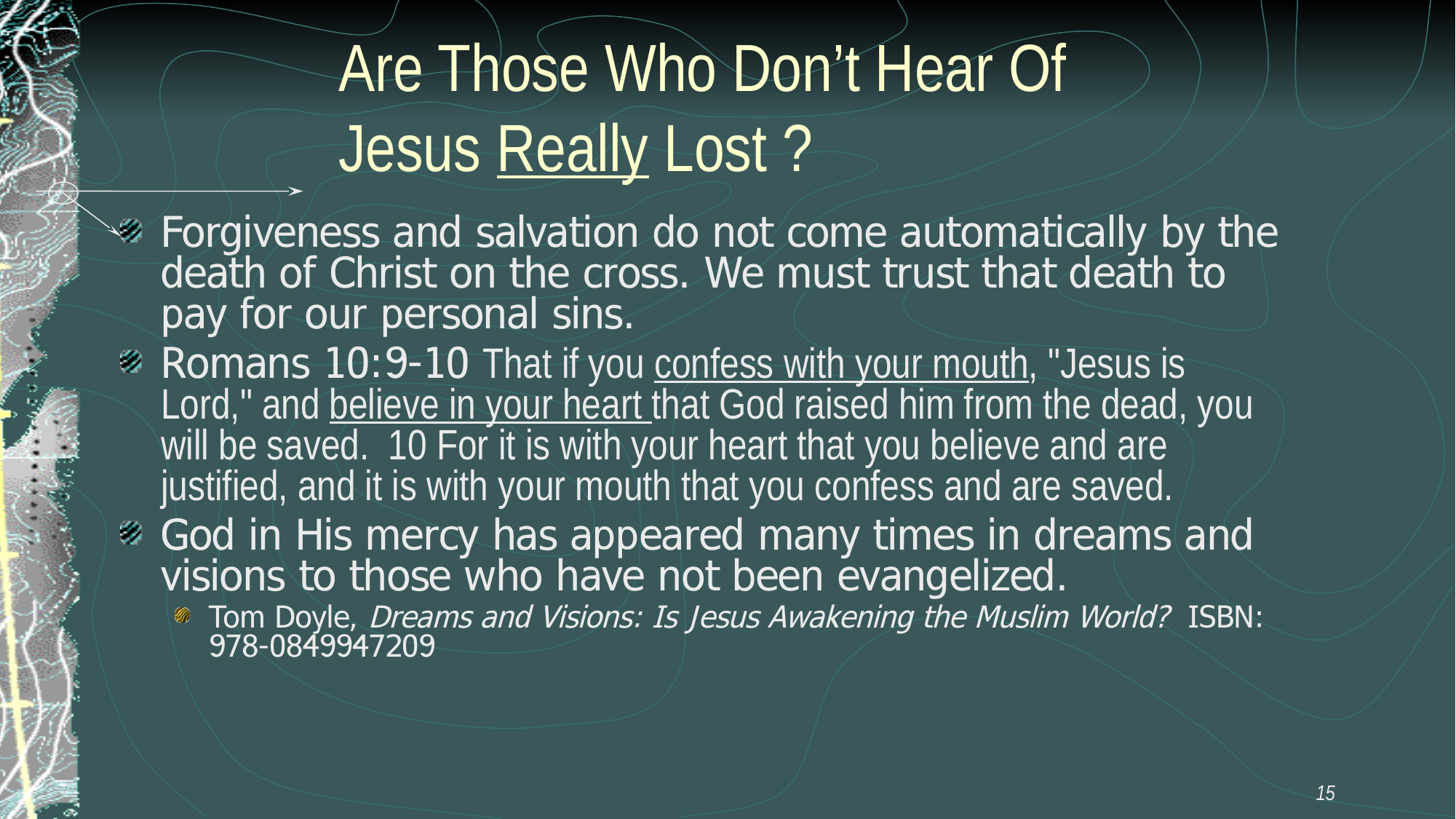

# Are Those Who Don’t Hear Of Jesus Really Lost ?
Forgiveness and salvation do not come automatically by the death of Christ on the cross. We must trust that death to pay for our personal sins.
Romans 10:9-10 That if you confess with your mouth, "Jesus is Lord," and believe in your heart that God raised him from the dead, you will be saved.  10 For it is with your heart that you believe and are justified, and it is with your mouth that you confess and are saved.
God in His mercy has appeared many times in dreams and visions to those who have not been evangelized.
Tom Doyle, Dreams and Visions: Is Jesus Awakening the Muslim World?  ISBN: 978-0849947209
15